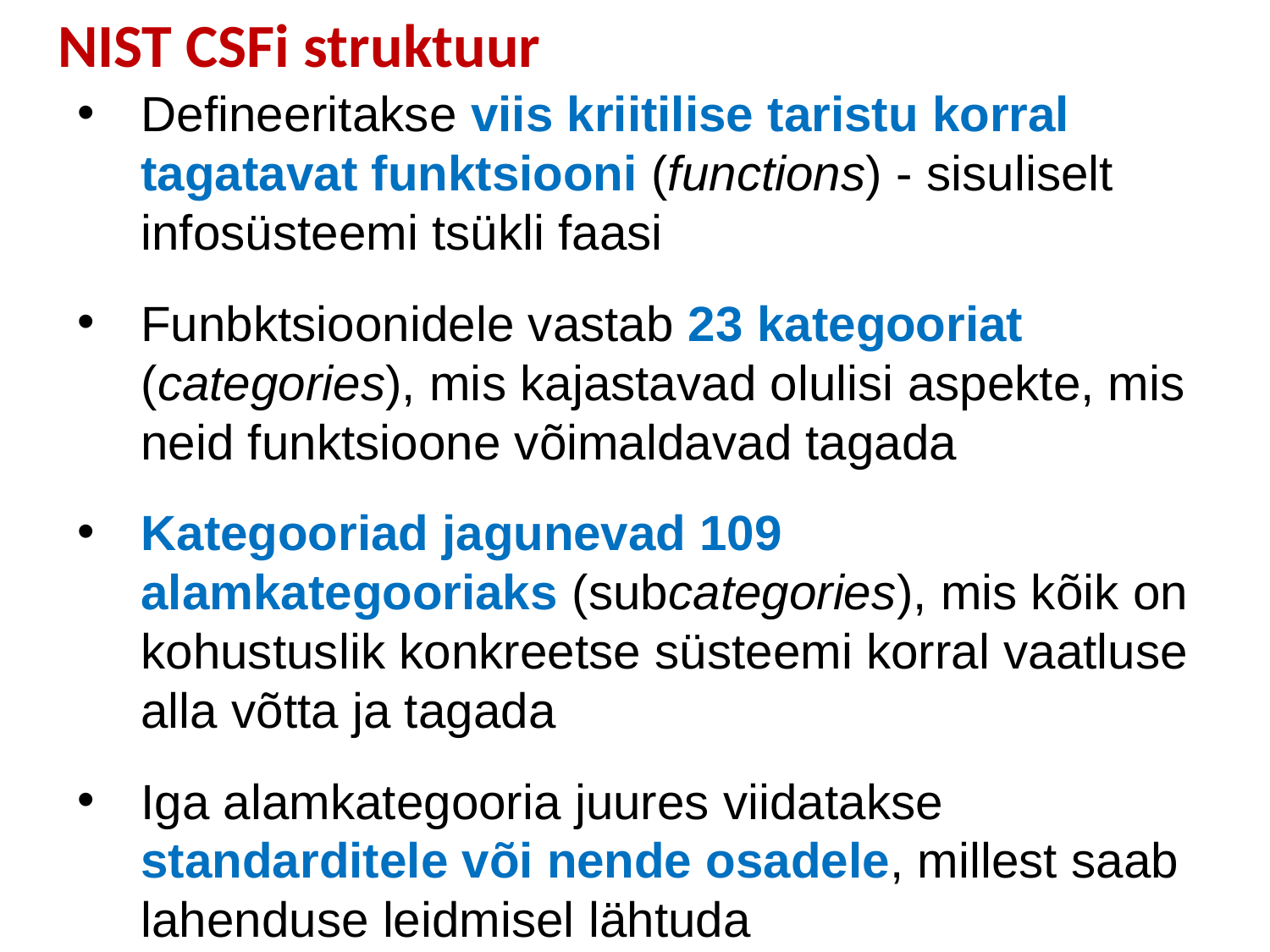

# NIST CSFi struktuur
Defineeritakse viis kriitilise taristu korral tagatavat funktsiooni (functions) - sisuliselt infosüsteemi tsükli faasi
Funbktsioonidele vastab 23 kategooriat (categories), mis kajastavad olulisi aspekte, mis  neid funktsioone võimaldavad tagada
Kategooriad jagunevad 109 alamkategooriaks (subcategories), mis kõik on kohustuslik konkreetse süsteemi korral vaatluse alla võtta ja tagada
Iga alamkategooria juures viidatakse standarditele või nende osadele, millest saab lahenduse leidmisel lähtuda